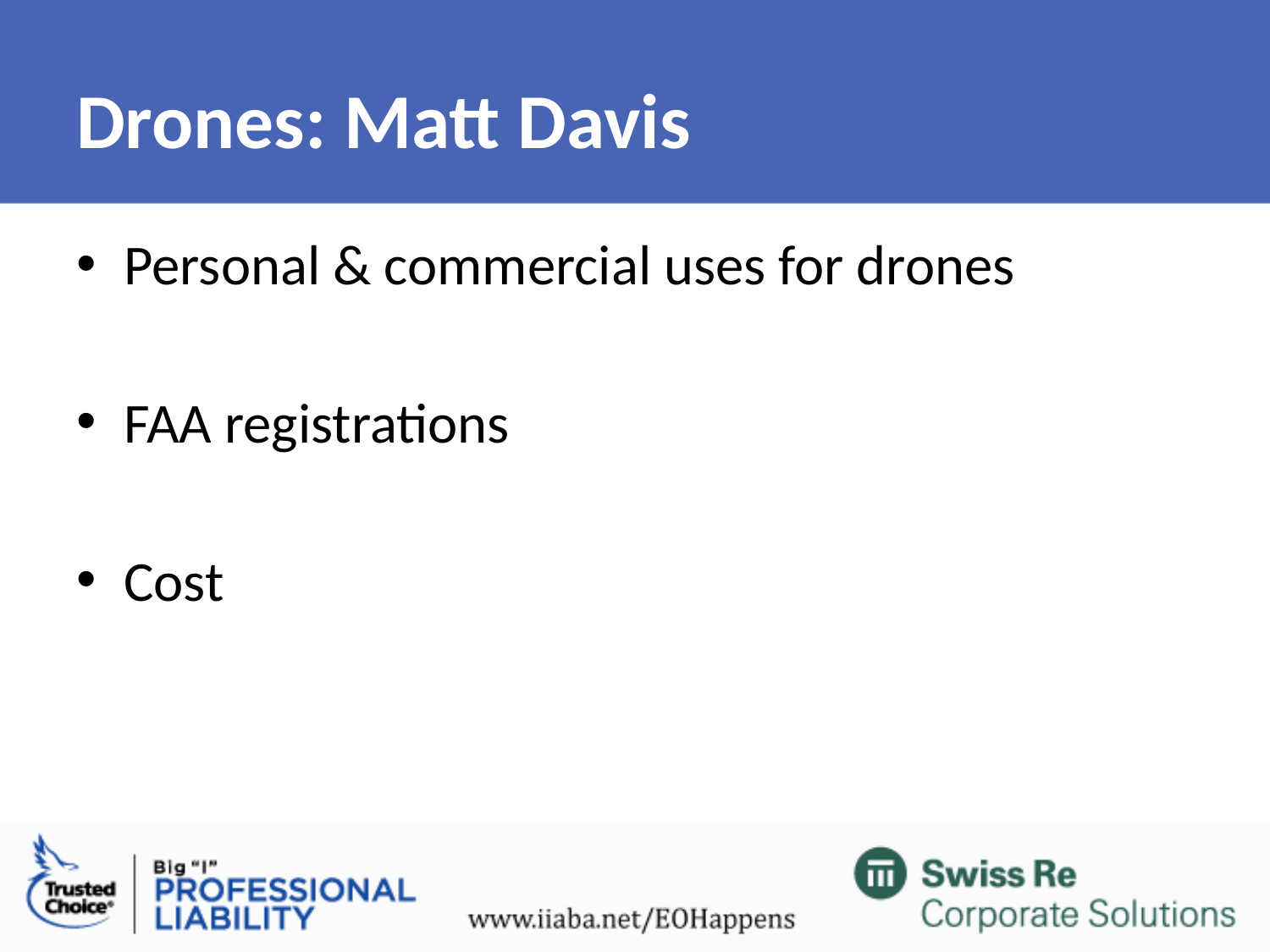

# Drones: Matt Davis
Personal & commercial uses for drones

FAA registrations

Cost